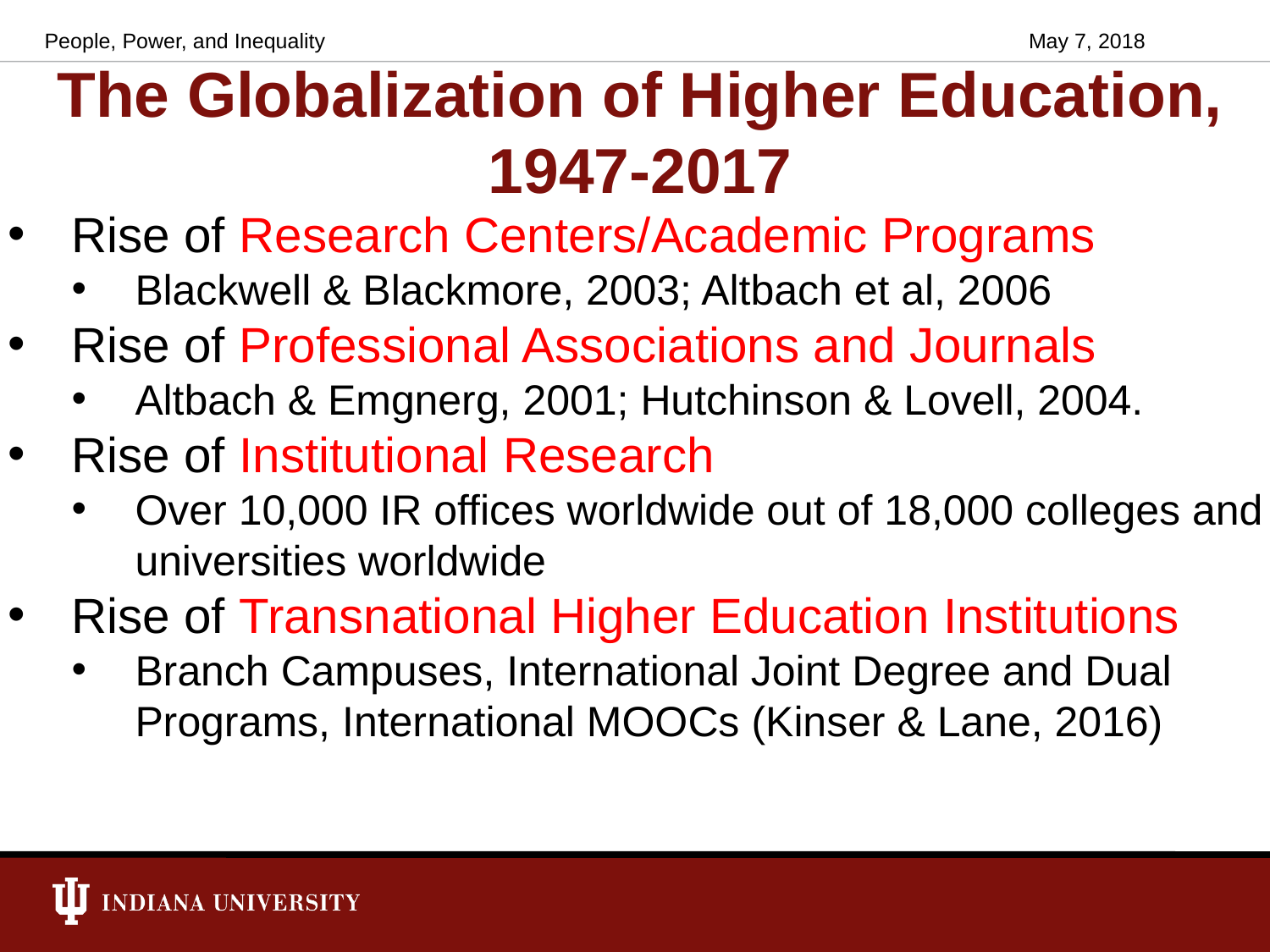

People, Power, and Inequality
May 7, 2018
# The Globalization of Higher Education, 1947-2017
Rise of Research Centers/Academic Programs
Blackwell & Blackmore, 2003; Altbach et al, 2006
Rise of Professional Associations and Journals
Altbach & Emgnerg, 2001; Hutchinson & Lovell, 2004.
Rise of Institutional Research
Over 10,000 IR offices worldwide out of 18,000 colleges and universities worldwide
Rise of Transnational Higher Education Institutions
Branch Campuses, International Joint Degree and Dual Programs, International MOOCs (Kinser & Lane, 2016)